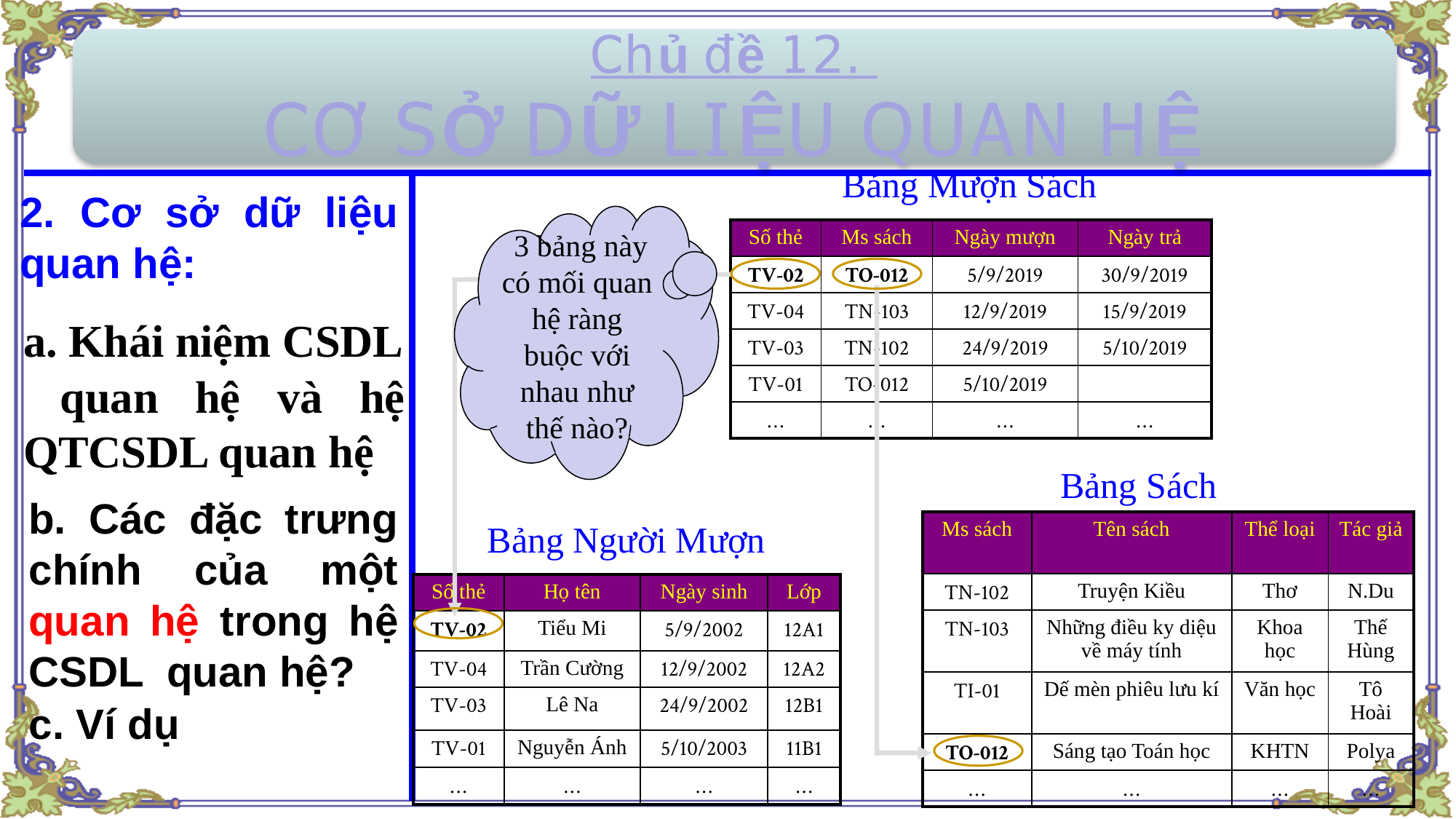

Chủ đề 12.
CƠ SỞ DỮ LIỆU QUAN HỆ
Bảng Mượn Sách
2. Cơ sở dữ liệu quan hệ:
 3 bảng này có mối quan hệ ràng buộc với nhau như thế nào?
| Số thẻ | Ms sách | Ngày mượn | Ngày trả |
| --- | --- | --- | --- |
| TV-02 | TO-012 | 5/9/2019 | 30/9/2019 |
| TV-04 | TN-103 | 12/9/2019 | 15/9/2019 |
| TV-03 | TN-102 | 24/9/2019 | 5/10/2019 |
| TV-01 | TO-012 | 5/10/2019 |  |
| … | … | … | … |

a. Khái niệm CSDL
 quan hệ và hệ QTCSDL quan hệ
Bảng Sách
b. Các đặc trưng chính của một quan hệ trong hệ CSDL  quan hệ?
Bảng Người Mượn
| Ms sách | Tên sách | Thể loại | Tác giả |
| --- | --- | --- | --- |
| TN-102 | Truyện Kiều | Thơ | N.Du |
| TN-103 | Những điều ky diệu về máy tính | Khoa học | Thế Hùng |
| TI-01 | Dế mèn phiêu lưu kí | Văn học | Tô Hoài |
| TO-012 | Sáng tạo Toán học | KHTN | Polya |
| … | … | … | … |
| Số thẻ | Họ tên | Ngày sinh | Lớp |
| --- | --- | --- | --- |
| TV-02 | Tiểu Mi | 5/9/2002 | 12A1 |
| TV-04 | Trần Cường | 12/9/2002 | 12A2 |
| TV-03 | Lê Na | 24/9/2002 | 12B1 |
| TV-01 | Nguyễn Ánh | 5/10/2003 | 11B1 |
| … | … | … | … |

c. Ví dụ